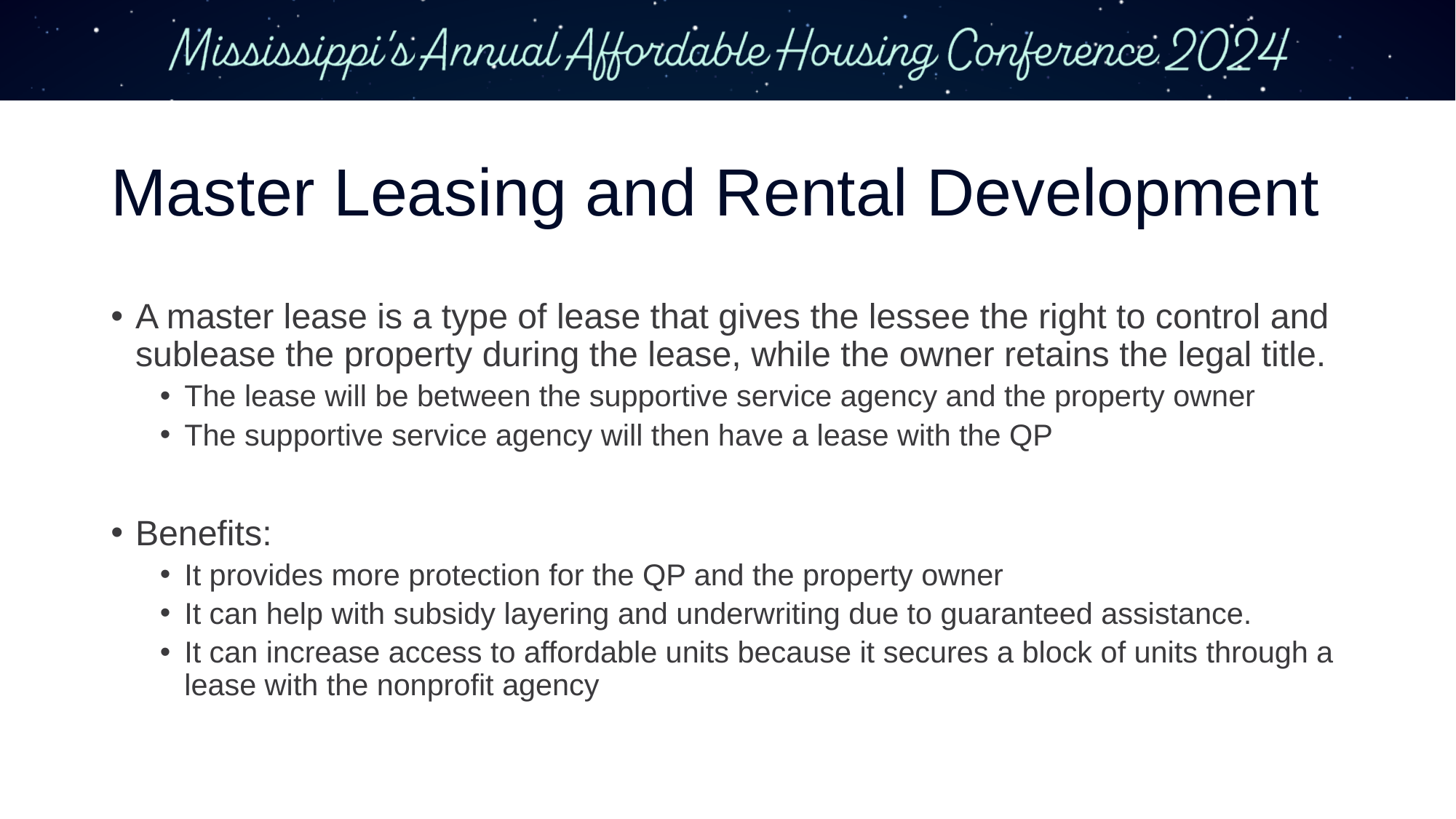

# Master Leasing and Rental Development
A master lease is a type of lease that gives the lessee the right to control and sublease the property during the lease, while the owner retains the legal title.
The lease will be between the supportive service agency and the property owner
The supportive service agency will then have a lease with the QP

Benefits:
It provides more protection for the QP and the property owner
It can help with subsidy layering and underwriting due to guaranteed assistance.
It can increase access to affordable units because it secures a block of units through a lease with the nonprofit agency